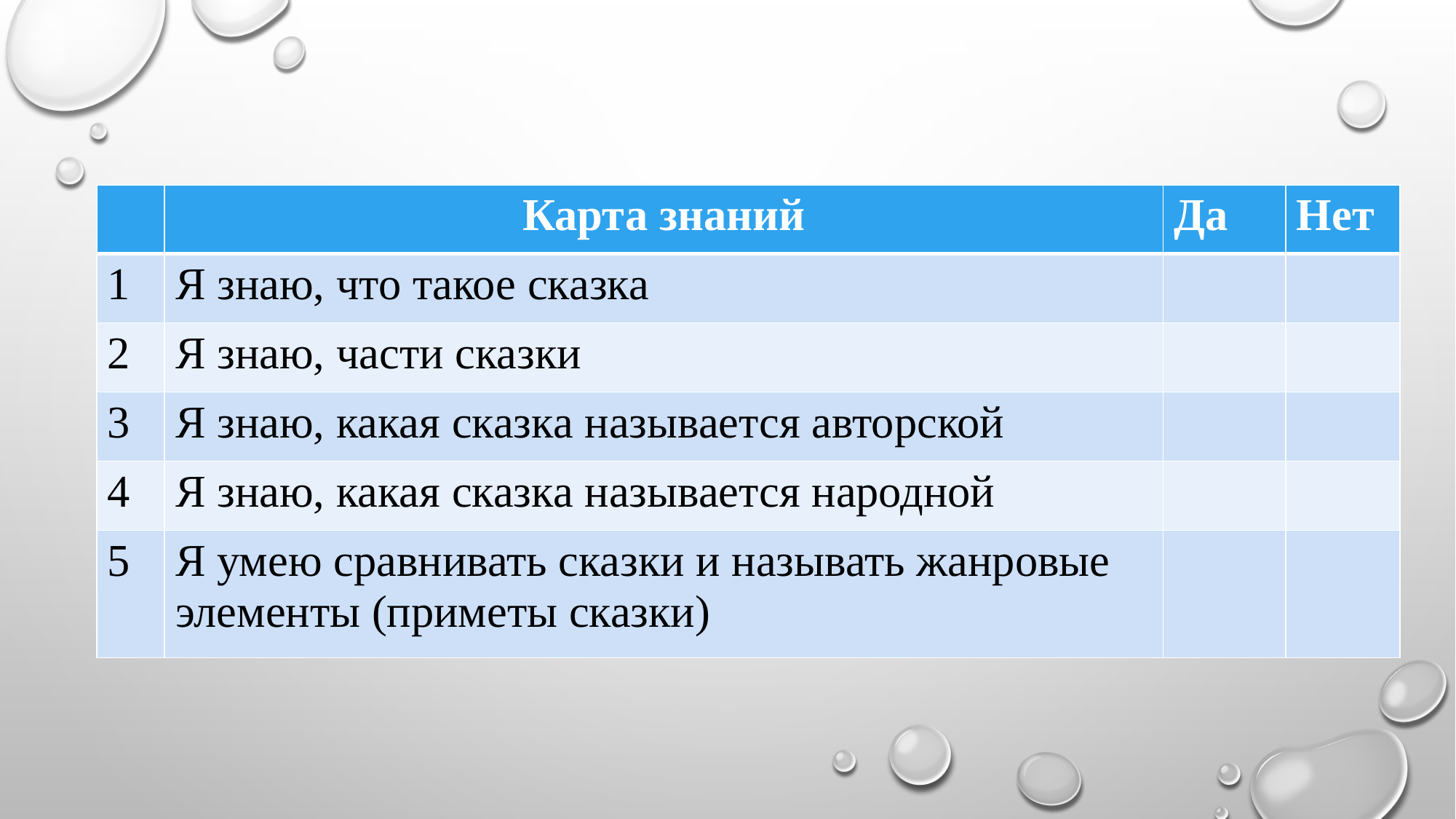

|  | Карта знаний | Да | Нет |
| --- | --- | --- | --- |
| 1 | Я знаю, что такое сказка |  |  |
| 2 | Я знаю, части сказки |  |  |
| 3 | Я знаю, какая сказка называется авторской |  |  |
| 4 | Я знаю, какая сказка называется народной |  |  |
| 5 | Я умею сравнивать сказки и называть жанровые элементы (приметы сказки) |  |  |